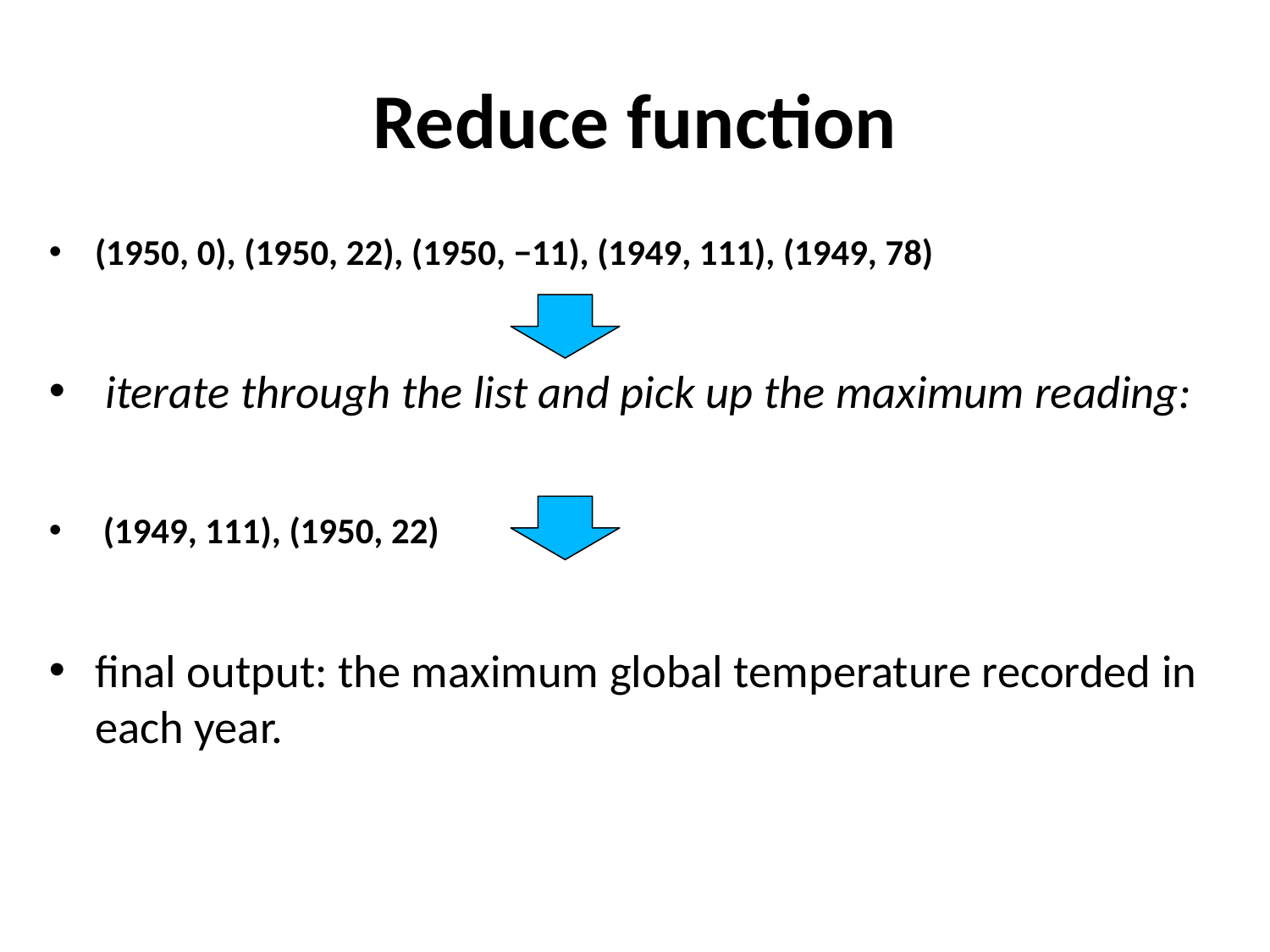

# Reduce function
(1950, 0), (1950, 22), (1950, −11), (1949, 111), (1949, 78)

 iterate through the list and pick up the maximum reading:

 (1949, 111), (1950, 22)

final output: the maximum global temperature recorded in each year.